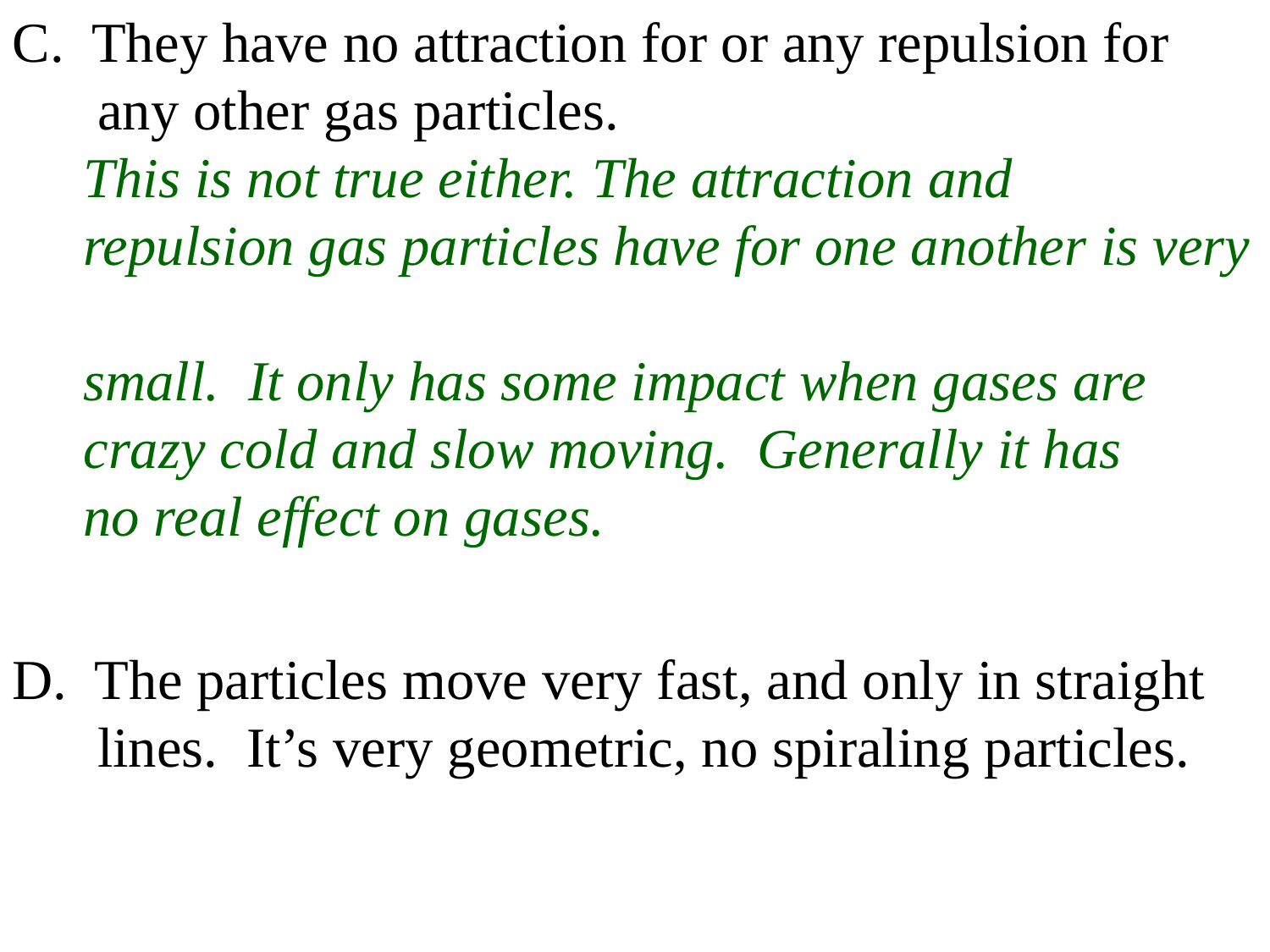

C.  They have no attraction for or any repulsion for
      any other gas particles.
     This is not true either. The attraction and
     repulsion gas particles have for one another is very
     small.  It only has some impact when gases are
     crazy cold and slow moving.  Generally it has
     no real effect on gases.
D.  The particles move very fast, and only in straight
      lines.  It’s very geometric, no spiraling particles.